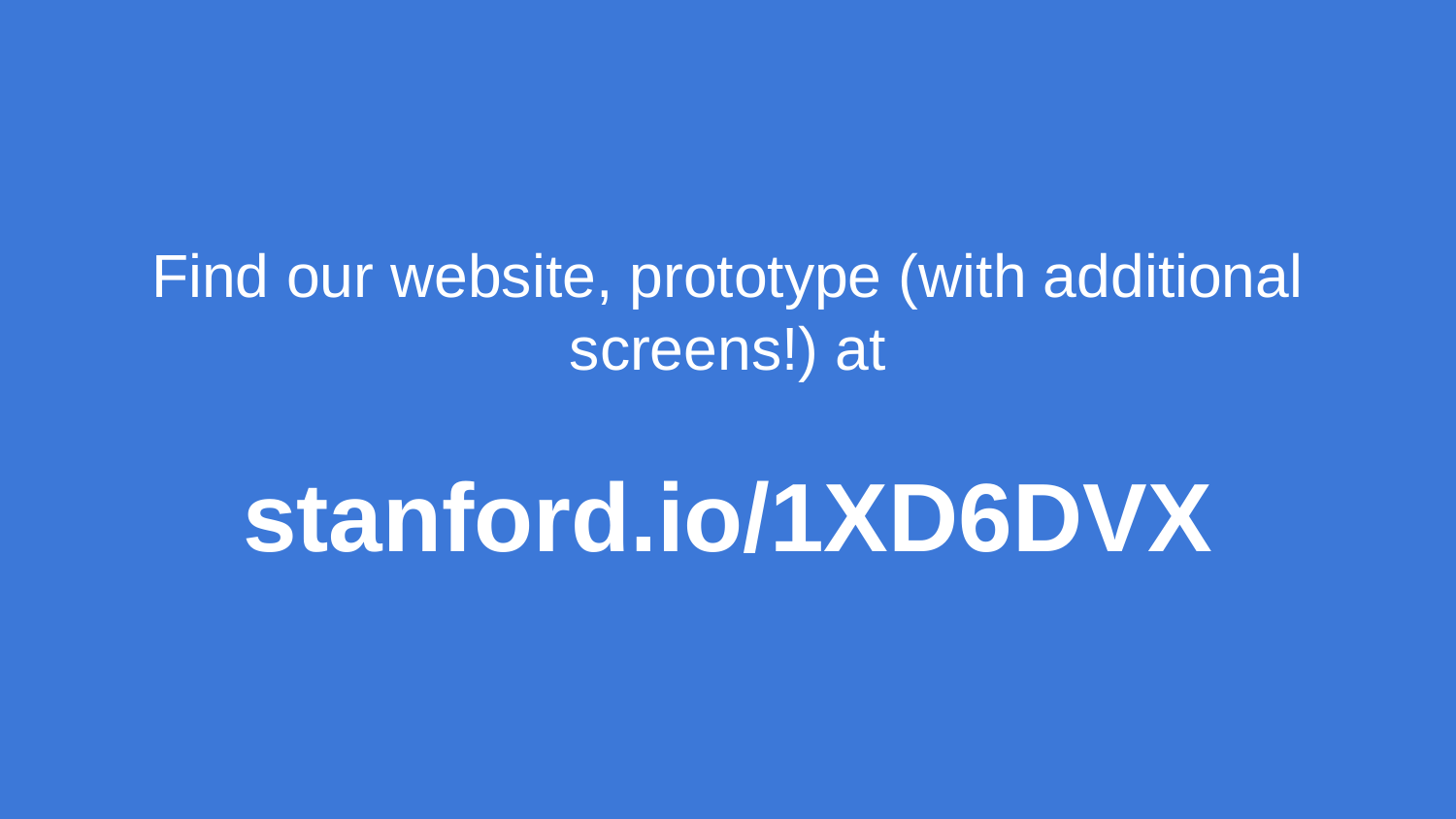

Find our website, prototype (with additional screens!) at

stanford.io/1XD6DVX